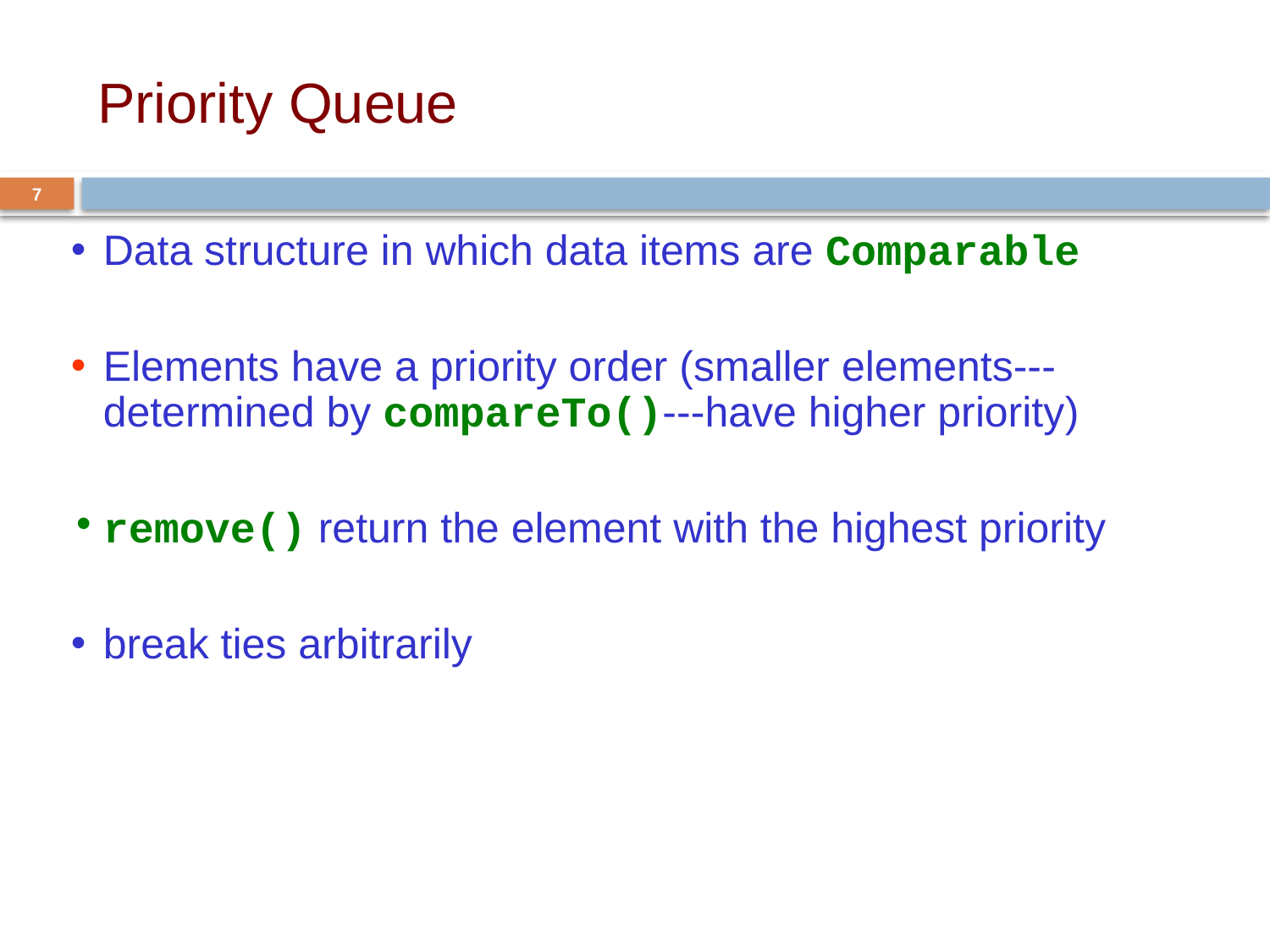

# Priority Queue
7
Data structure in which data items are Comparable

Elements have a priority order (smaller elements---determined by compareTo()---have higher priority)

remove() return the element with the highest priority

break ties arbitrarily